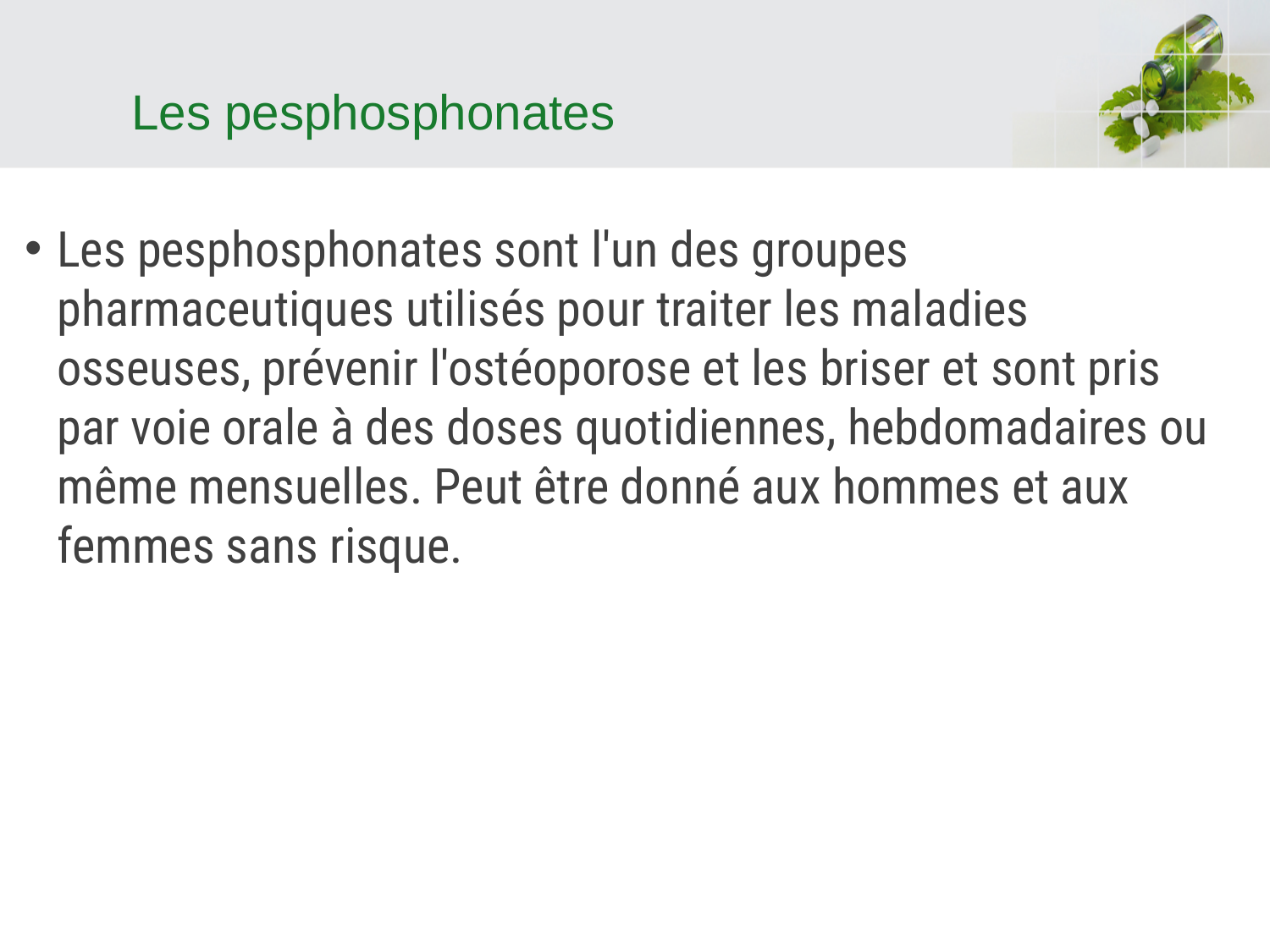

# Les pesphosphonates
Les pesphosphonates sont l'un des groupes pharmaceutiques utilisés pour traiter les maladies osseuses, prévenir l'ostéoporose et les briser et sont pris par voie orale à des doses quotidiennes, hebdomadaires ou même mensuelles. Peut être donné aux hommes et aux femmes sans risque.